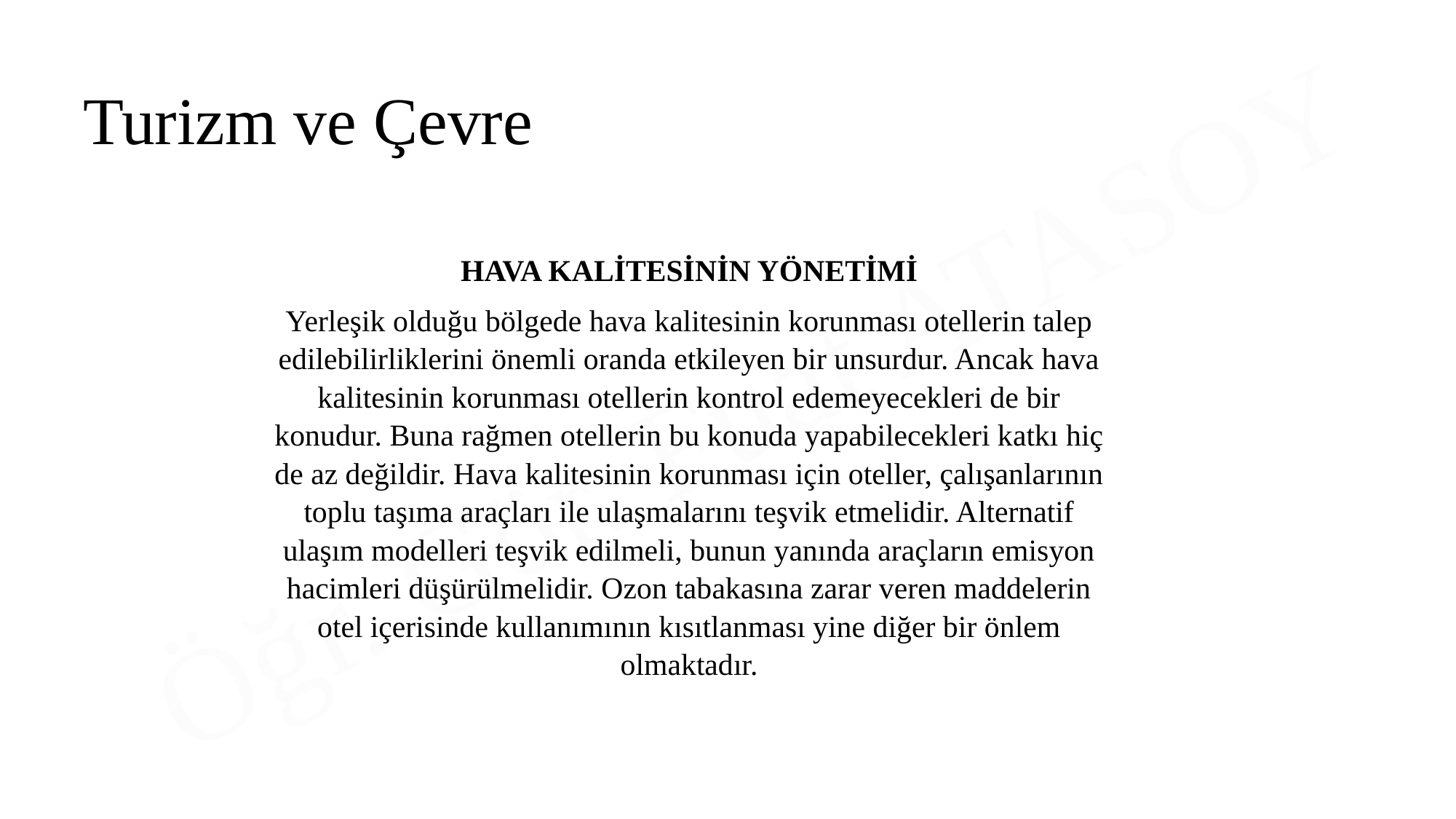

Turizm ve Çevre
HAVA KALİTESİNİN YÖNETİMİ
Yerleşik olduğu bölgede hava kalitesinin korunması otellerin talep edilebilirliklerini önemli oranda etkileyen bir unsurdur. Ancak hava kalitesinin korunması otellerin kontrol edemeyecekleri de bir konudur. Buna rağmen otellerin bu konuda yapabilecekleri katkı hiç de az değildir. Hava kalitesinin korunması için oteller, çalışanlarının toplu taşıma araçları ile ulaşmalarını teşvik etmelidir. Alternatif ulaşım modelleri teşvik edilmeli, bunun yanında araçların emisyon hacimleri düşürülmelidir. Ozon tabakasına zarar veren maddelerin otel içerisinde kullanımının kısıtlanması yine diğer bir önlem olmaktadır.